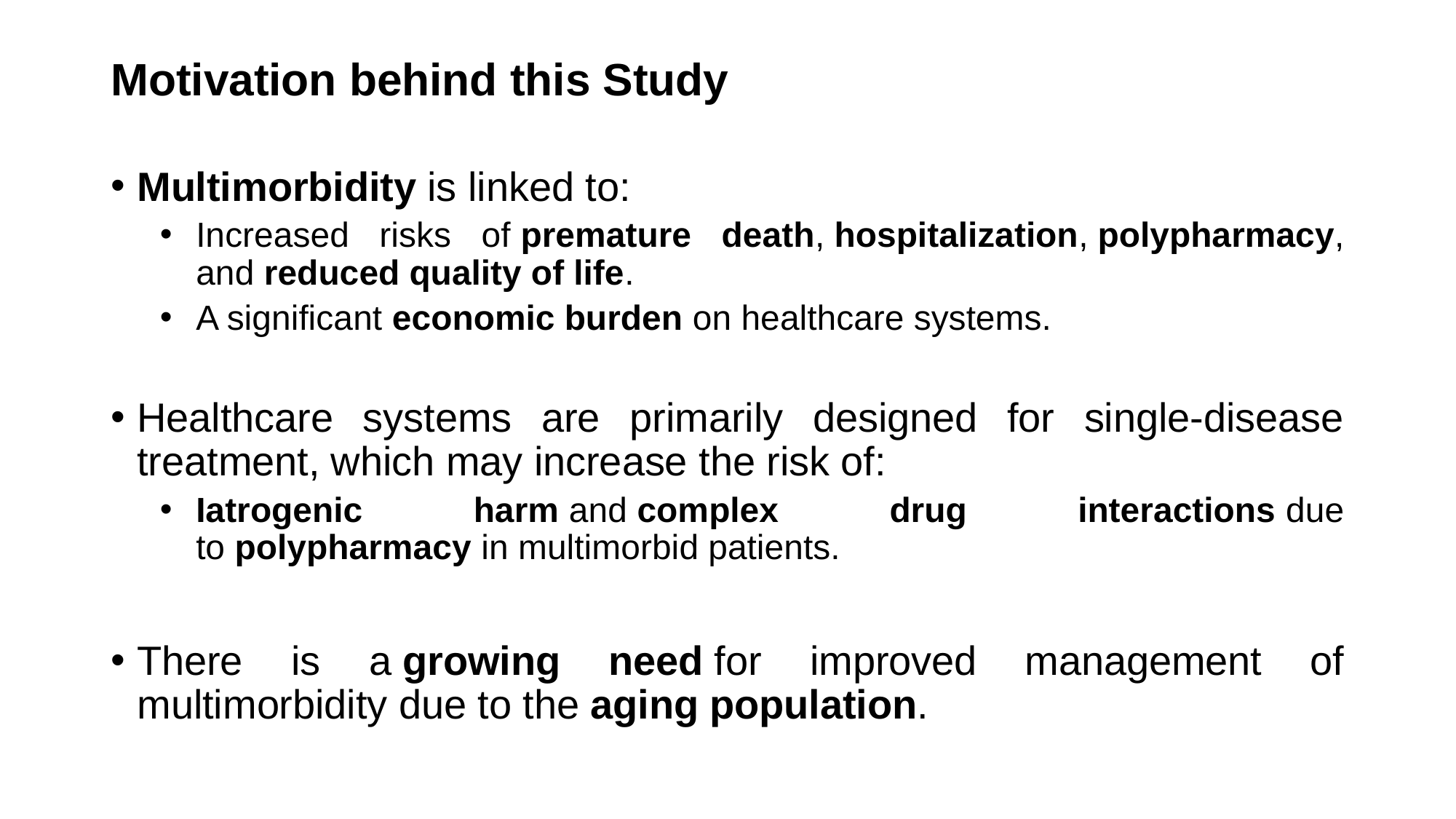

# Motivation behind this Study
Multimorbidity is linked to:
Increased risks of premature death, hospitalization, polypharmacy, and reduced quality of life.
A significant economic burden on healthcare systems.

Healthcare systems are primarily designed for single-disease treatment, which may increase the risk of:
Iatrogenic harm and complex drug interactions due to polypharmacy in multimorbid patients.

There is a growing need for improved management of multimorbidity due to the aging population.